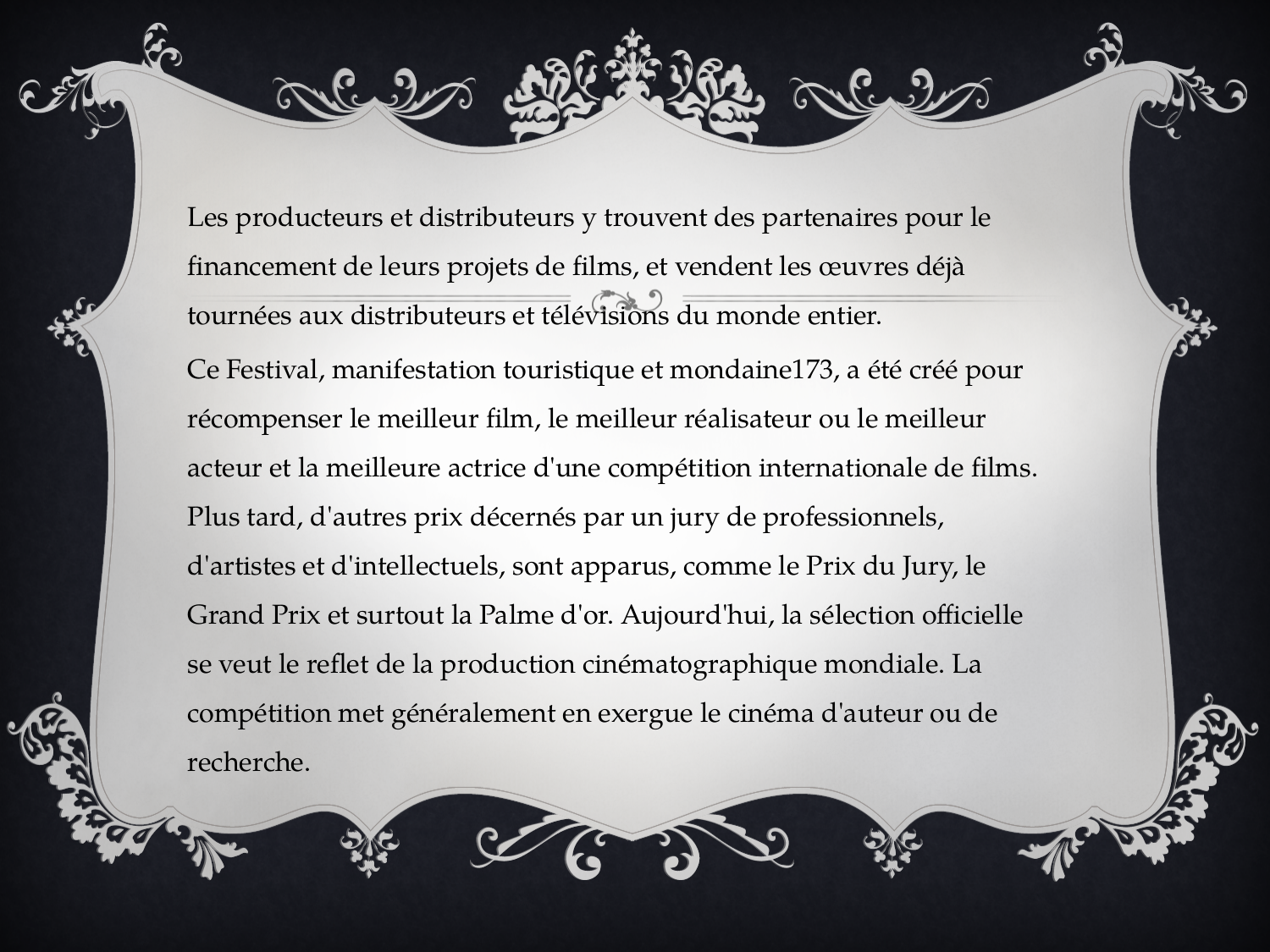

Les producteurs et distributeurs y trouvent des partenaires pour le financement de leurs projets de films, et vendent les œuvres déjà tournées aux distributeurs et télévisions du monde entier.
Ce Festival, manifestation touristique et mondaine173, a été créé pour récompenser le meilleur film, le meilleur réalisateur ou le meilleur acteur et la meilleure actrice d'une compétition internationale de films. Plus tard, d'autres prix décernés par un jury de professionnels, d'artistes et d'intellectuels, sont apparus, comme le Prix du Jury, le Grand Prix et surtout la Palme d'or. Aujourd'hui, la sélection officielle se veut le reflet de la production cinématographique mondiale. La compétition met généralement en exergue le cinéma d'auteur ou de recherche.
#